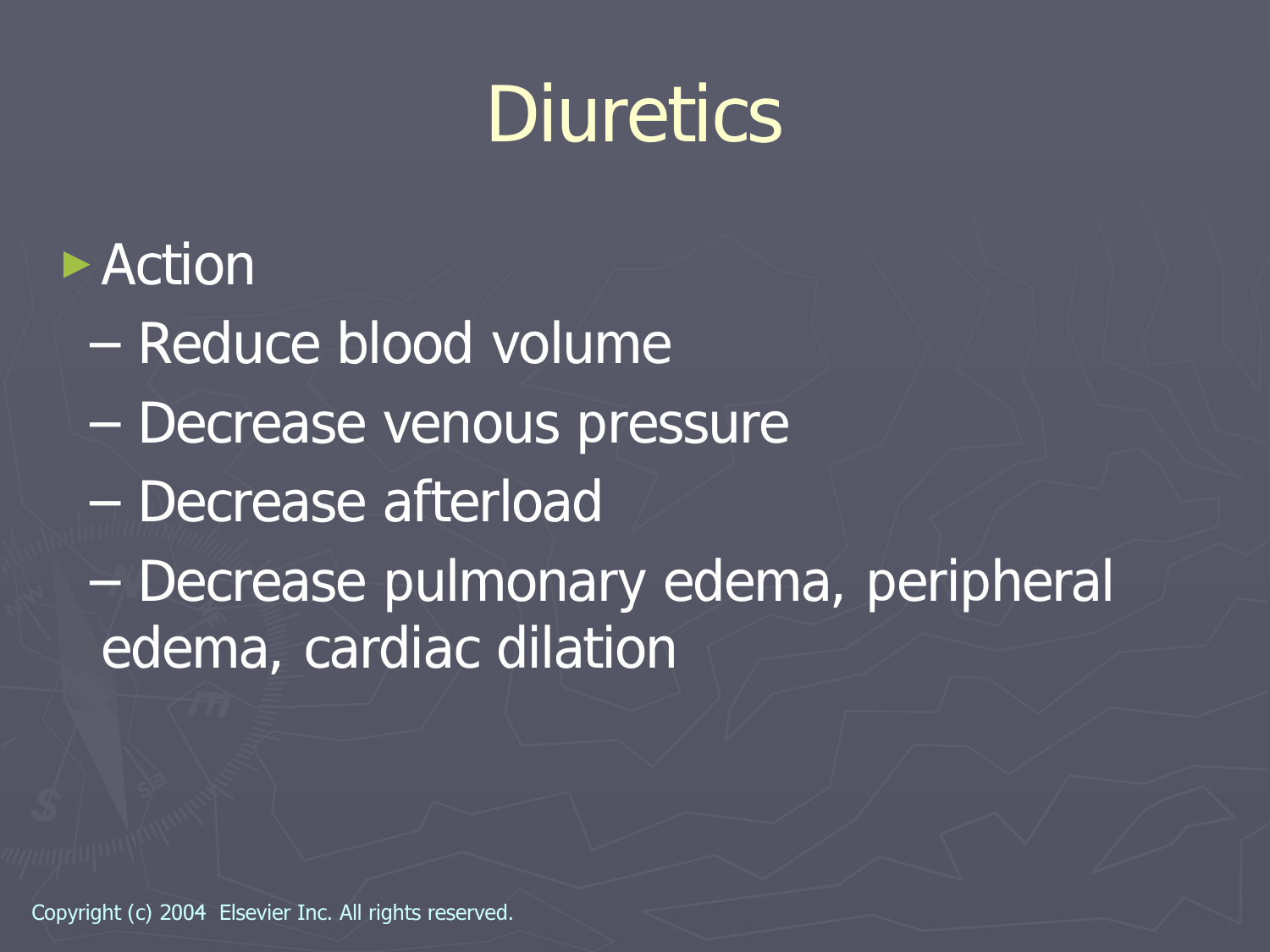

Diuretics
Action
  – Reduce blood volume
  – Decrease venous pressure
  – Decrease afterload
  – Decrease pulmonary edema, peripheral edema, cardiac dilation